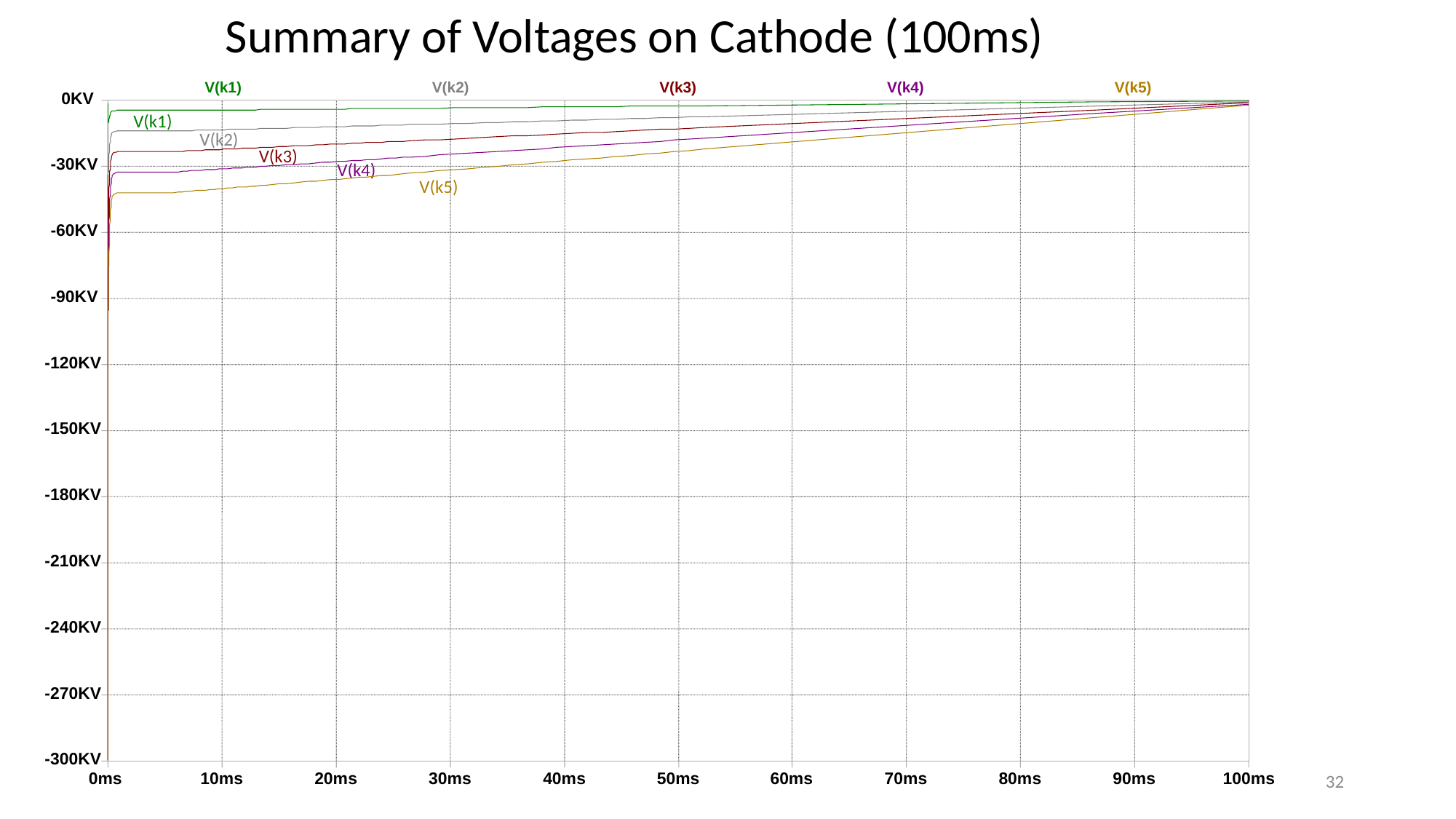

Summary of Voltages on Cathode (100ms)
V(k1)
V(k2)
V(k3)
V(k4)
V(k5)

0KV
-30KV
-60KV
-90KV
-120KV
-150KV
-180KV
-210KV
-240KV
-270KV
-300KV

V(k1)

V(k2)
V(k3)
V(k4)

V(k5)

0ms
10ms
20ms
30ms
40ms
50ms
60ms
70ms
80ms
90ms
100ms
32